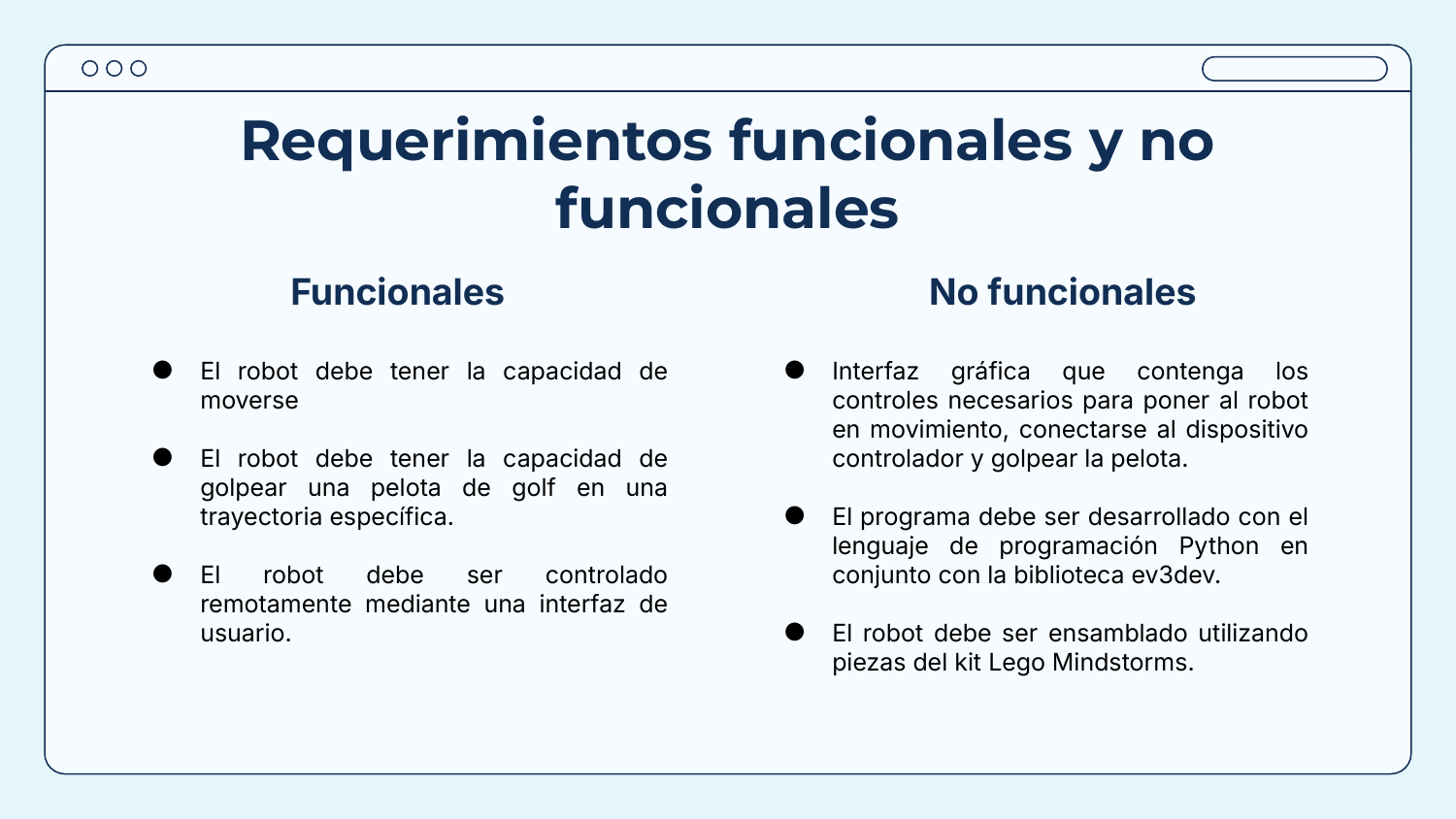

# Requerimientos funcionales y no funcionales
Funcionales
No funcionales
El robot debe tener la capacidad de moverse

El robot debe tener la capacidad de golpear una pelota de golf en una trayectoria específica.

El robot debe ser controlado remotamente mediante una interfaz de usuario.
Interfaz gráfica que contenga los controles necesarios para poner al robot en movimiento, conectarse al dispositivo controlador y golpear la pelota.

El programa debe ser desarrollado con el lenguaje de programación Python en conjunto con la biblioteca ev3dev.

El robot debe ser ensamblado utilizando piezas del kit Lego Mindstorms.